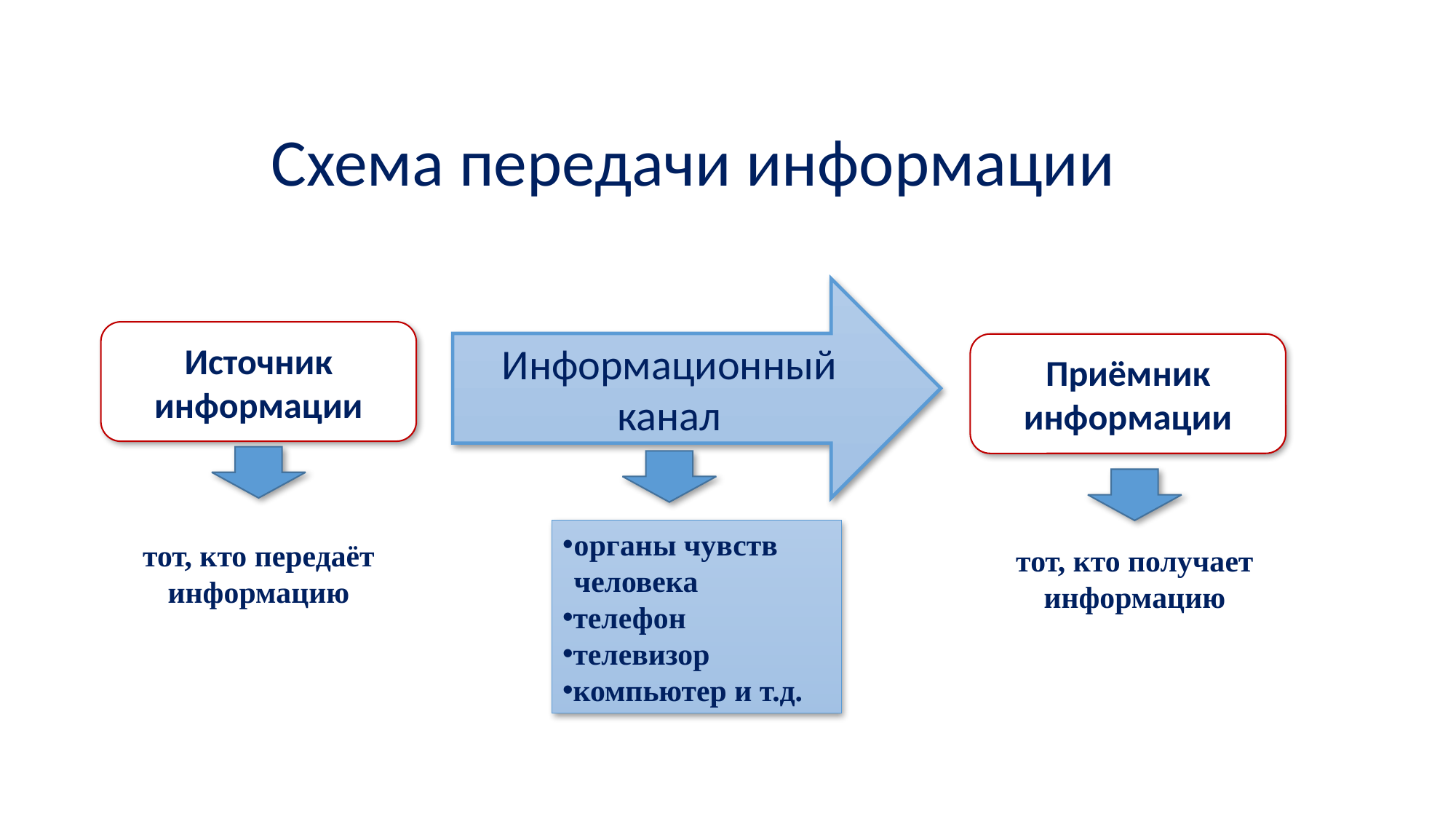

# Схема передачи информации
Информационный канал
Источник информации
Приёмник информации

органы чувств
человека
телефон
телевизор
компьютер и т.д.
тот, кто передаёт информацию
тот, кто получает информацию